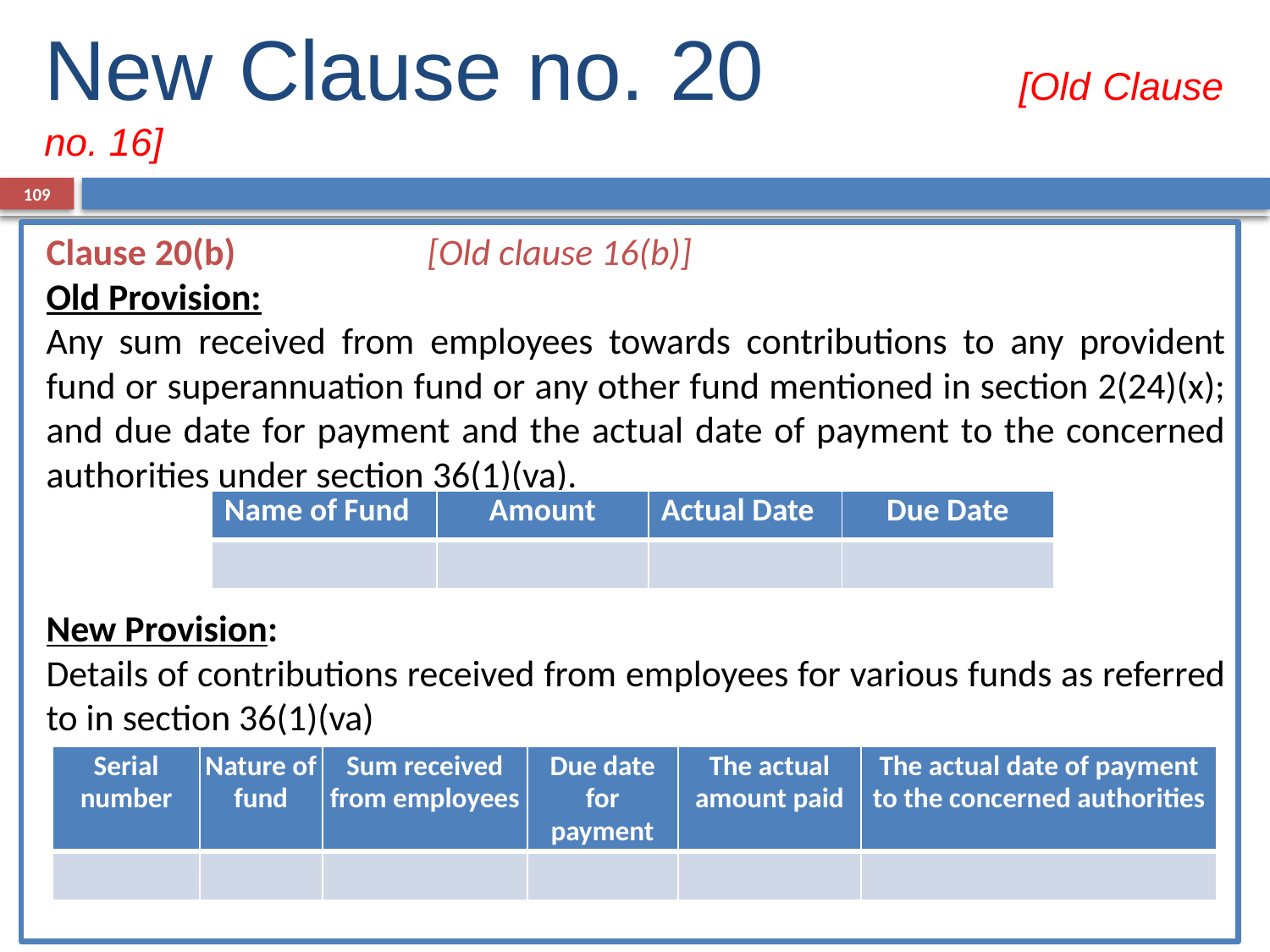

# New Clause no. 20          [Old Clause  no. 16]
109
Clause 20(b) 		[Old clause 16(b)]
Old Provision:
Any sum received from employees towards contributions to any provident fund or superannuation fund or any other fund mentioned in section 2(24)(x); and due date for payment and the actual date of payment to the concerned authorities under section 36(1)(va).

New Provision:
Details of contributions received from employees for various funds as referred to in section 36(1)(va)
| Name of Fund | Amount | Actual Date | Due Date |
| --- | --- | --- | --- |
|  |  |  |  |
| Serial number | Nature of fund | Sum received from employees | Due date for payment | The actual amount paid | The actual date of payment to the concerned authorities |
| --- | --- | --- | --- | --- | --- |
|  |  |  |  |  |  |